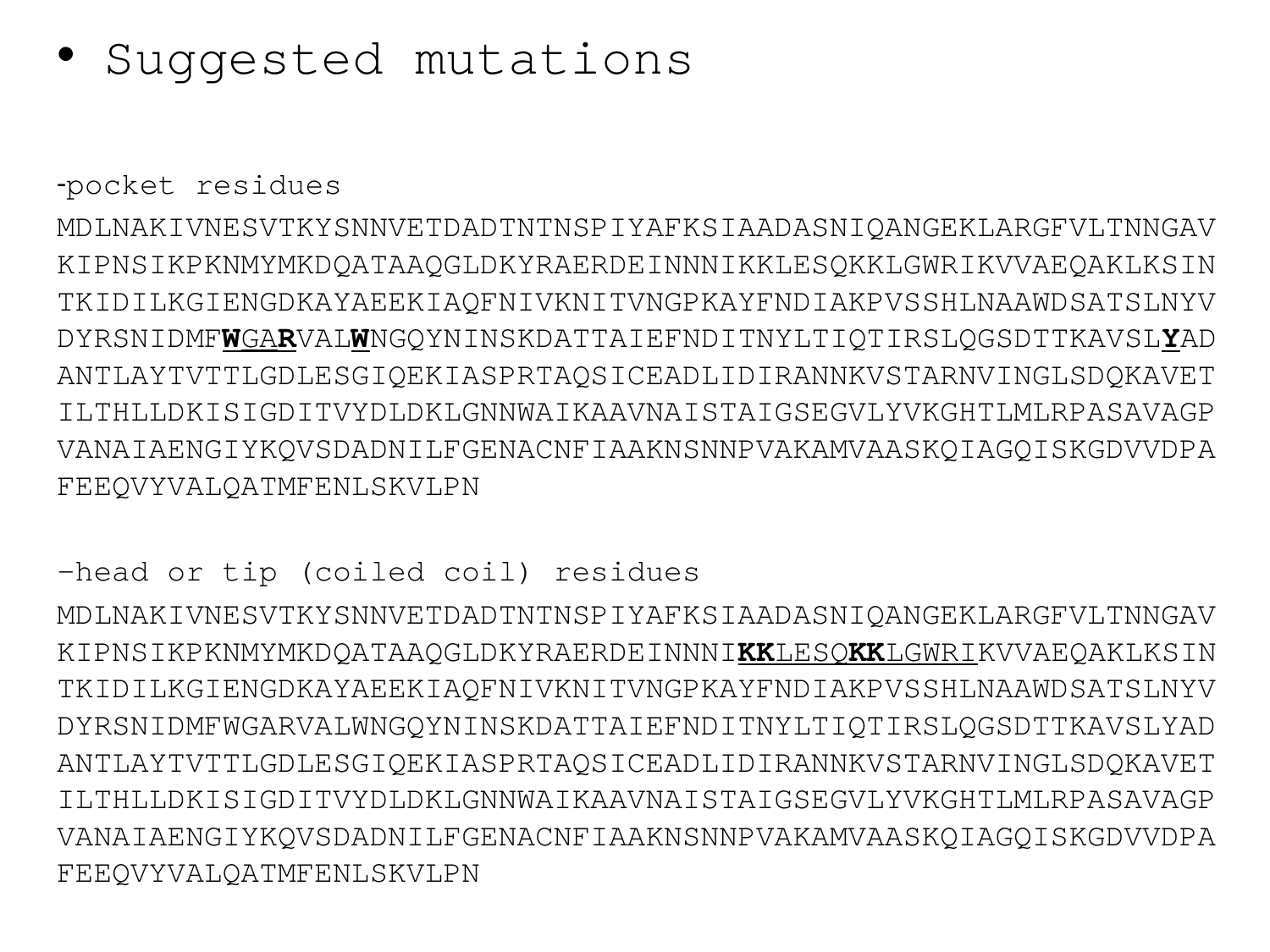

Suggested mutations

-pocket residues
MDLNAKIVNESVTKYSNNVETDADTNTNSPIYAFKSIAADASNIQANGEKLARGFVLTNNGAVKIPNSIKPKNMYMKDQATAAQGLDKYRAERDEINNNIKKLESQKKLGWRIKVVAEQAKLKSINTKIDILKGIENGDKAYAEEKIAQFNIVKNITVNGPKAYFNDIAKPVSSHLNAAWDSATSLNYVDYRSNIDMFWGARVALWNGQYNINSKDATTAIEFNDITNYLTIQTIRSLQGSDTTKAVSLYADANTLAYTVTTLGDLESGIQEKIASPRTAQSICEADLIDIRANNKVSTARNVINGLSDQKAVETILTHLLDKISIGDITVYDLDKLGNNWAIKAAVNAISTAIGSEGVLYVKGHTLMLRPASAVAGPVANAIAENGIYKQVSDADNILFGENACNFIAAKNSNNPVAKAMVAASKQIAGQISKGDVVDPAFEEQVYVALQATMFENLSKVLPN

-head or tip (coiled coil) residues
MDLNAKIVNESVTKYSNNVETDADTNTNSPIYAFKSIAADASNIQANGEKLARGFVLTNNGAVKIPNSIKPKNMYMKDQATAAQGLDKYRAERDEINNNIKKLESQKKLGWRIKVVAEQAKLKSINTKIDILKGIENGDKAYAEEKIAQFNIVKNITVNGPKAYFNDIAKPVSSHLNAAWDSATSLNYVDYRSNIDMFWGARVALWNGQYNINSKDATTAIEFNDITNYLTIQTIRSLQGSDTTKAVSLYADANTLAYTVTTLGDLESGIQEKIASPRTAQSICEADLIDIRANNKVSTARNVINGLSDQKAVETILTHLLDKISIGDITVYDLDKLGNNWAIKAAVNAISTAIGSEGVLYVKGHTLMLRPASAVAGPVANAIAENGIYKQVSDADNILFGENACNFIAAKNSNNPVAKAMVAASKQIAGQISKGDVVDPAFEEQVYVALQATMFENLSKVLPN